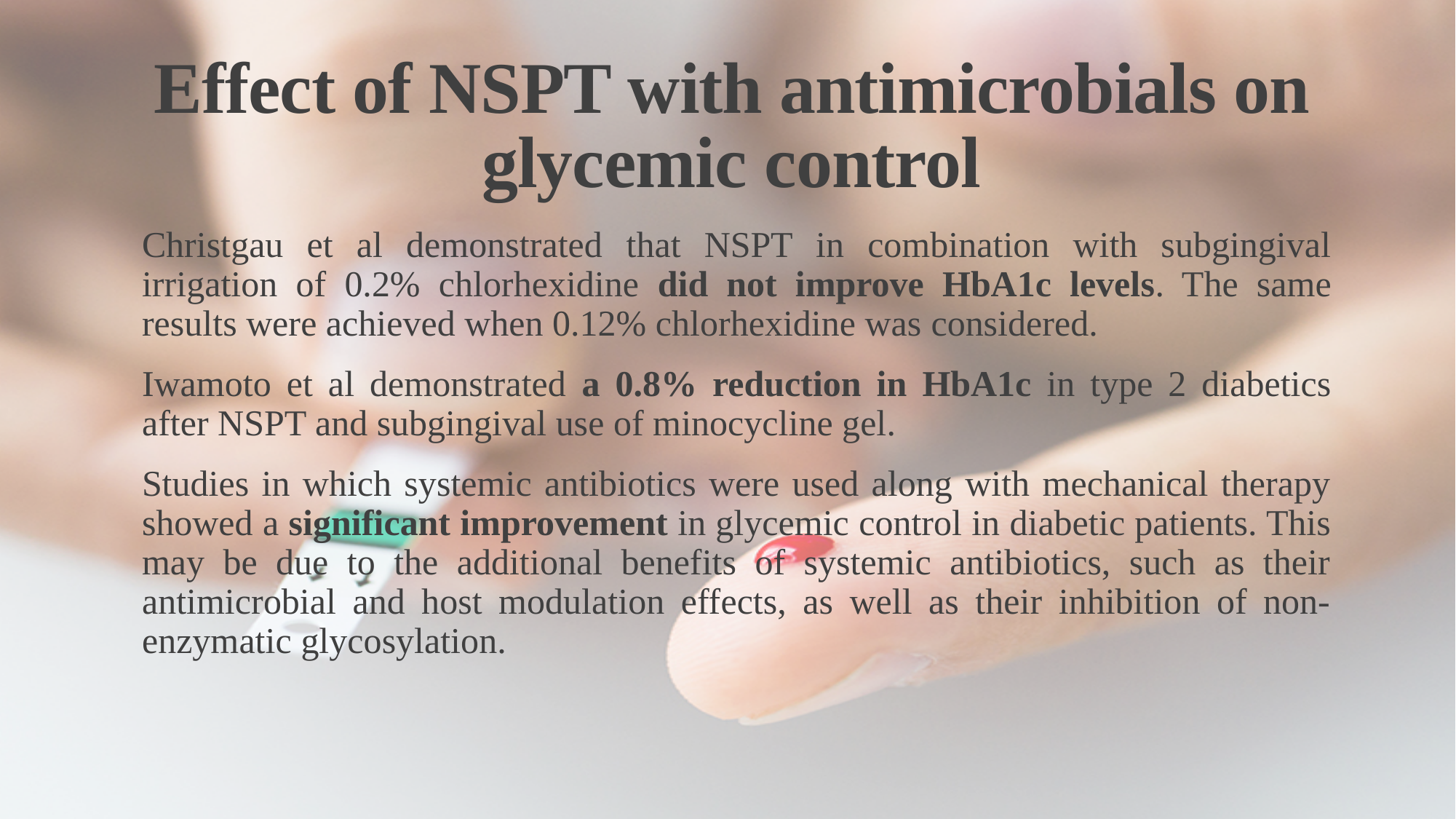

# Effect of NSPT with antimicrobials on glycemic control
Christgau et al demonstrated that NSPT in combination with subgingival irrigation of 0.2% chlorhexidine did not improve HbA1c levels. The same results were achieved when 0.12% chlorhexidine was considered.
Iwamoto et al demonstrated a 0.8% reduction in HbA1c in type 2 diabetics after NSPT and subgingival use of minocycline gel.
Studies in which systemic antibiotics were used along with mechanical therapy showed a significant improvement in glycemic control in diabetic patients. This may be due to the additional benefits of systemic antibiotics, such as their antimicrobial and host modulation effects, as well as their inhibition of non-enzymatic glycosylation.